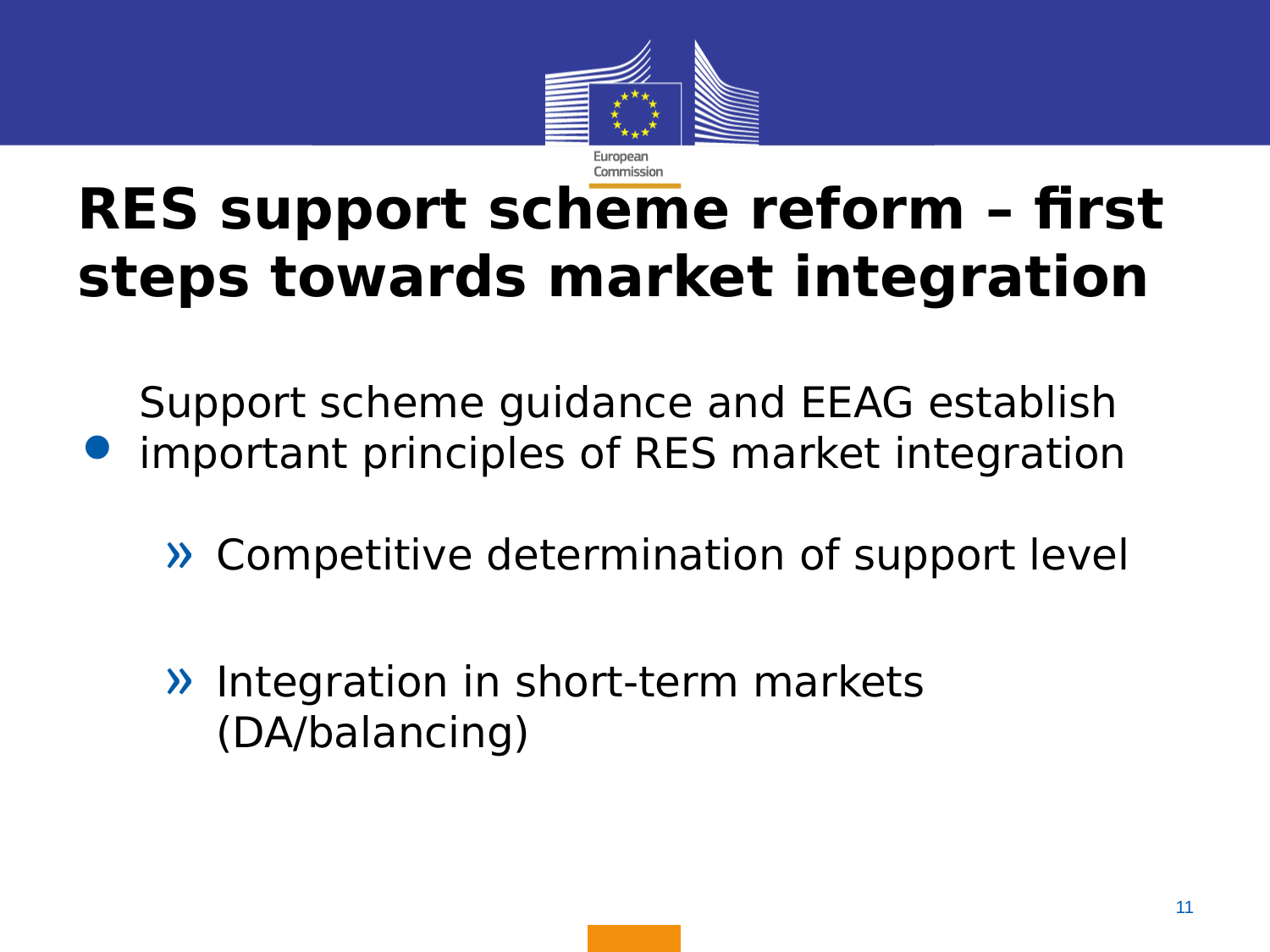

#
RES support scheme reform – first steps towards market integration

Support scheme guidance and EEAG establish important principles of RES market integration

Competitive determination of support level

Integration in short-term markets (DA/balancing)